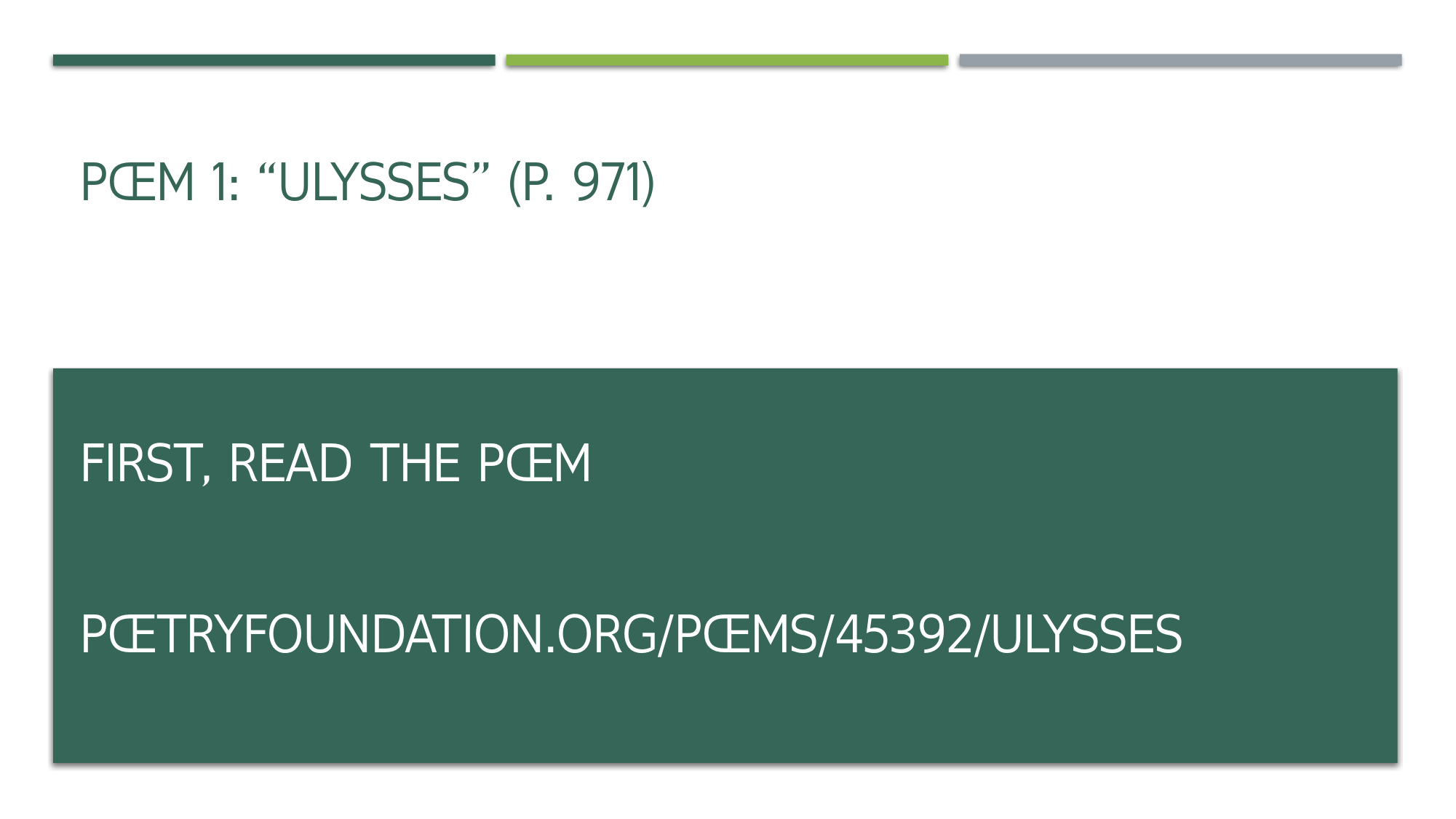

# Poem 1: “Ulysses” (p. 971)
First, read the poem

Poetryfoundation.org/poems/45392/ulysses